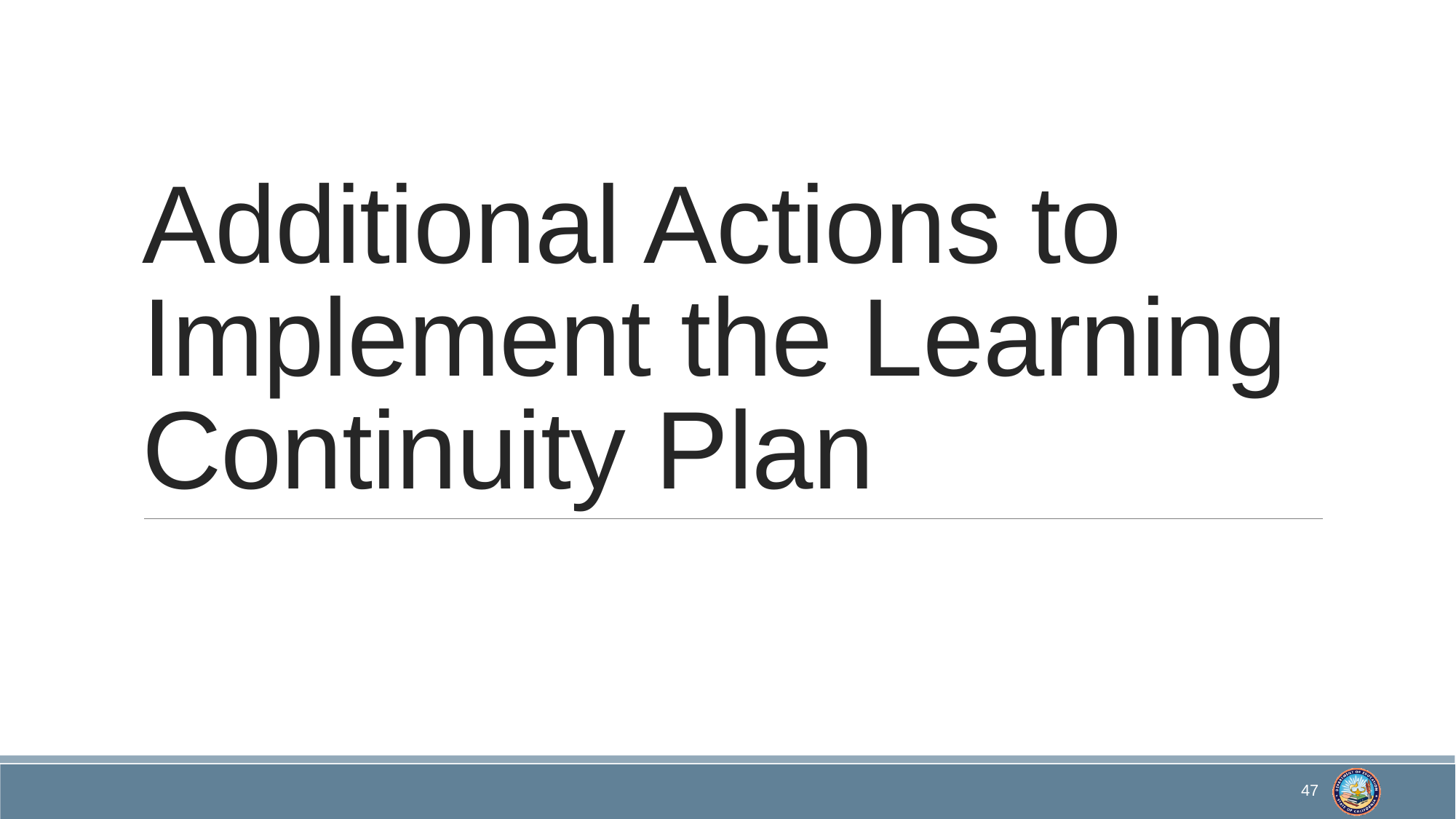

# Additional Actions to Implement the Learning Continuity Plan
47